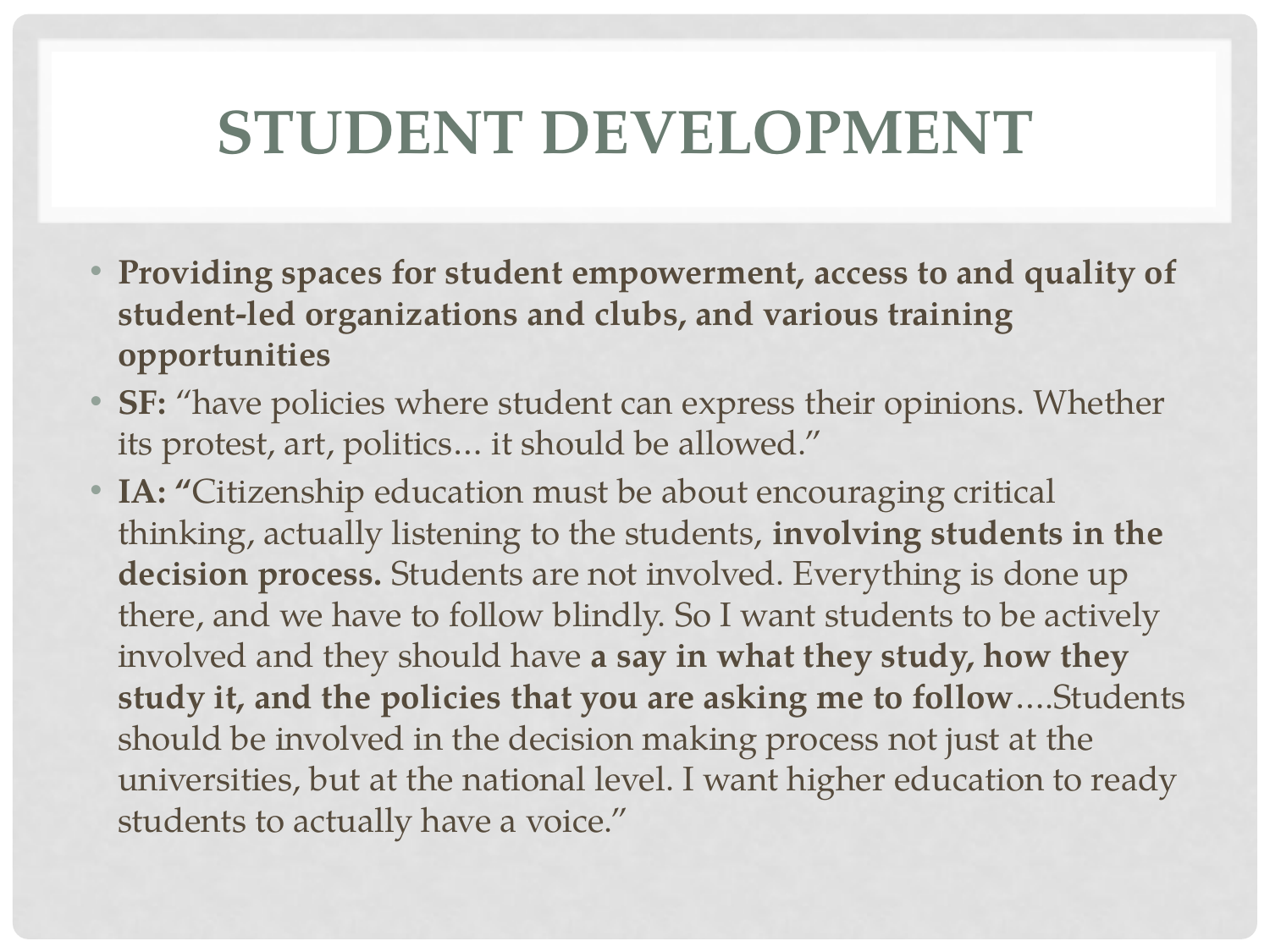

# Student development
Providing spaces for student empowerment, access to and quality of student-led organizations and clubs, and various training opportunities
SF: “have policies where student can express their opinions. Whether its protest, art, politics… it should be allowed.”
IA: “Citizenship education must be about encouraging critical thinking, actually listening to the students, involving students in the decision process. Students are not involved. Everything is done up there, and we have to follow blindly. So I want students to be actively involved and they should have a say in what they study, how they study it, and the policies that you are asking me to follow….Students should be involved in the decision making process not just at the universities, but at the national level. I want higher education to ready students to actually have a voice.”